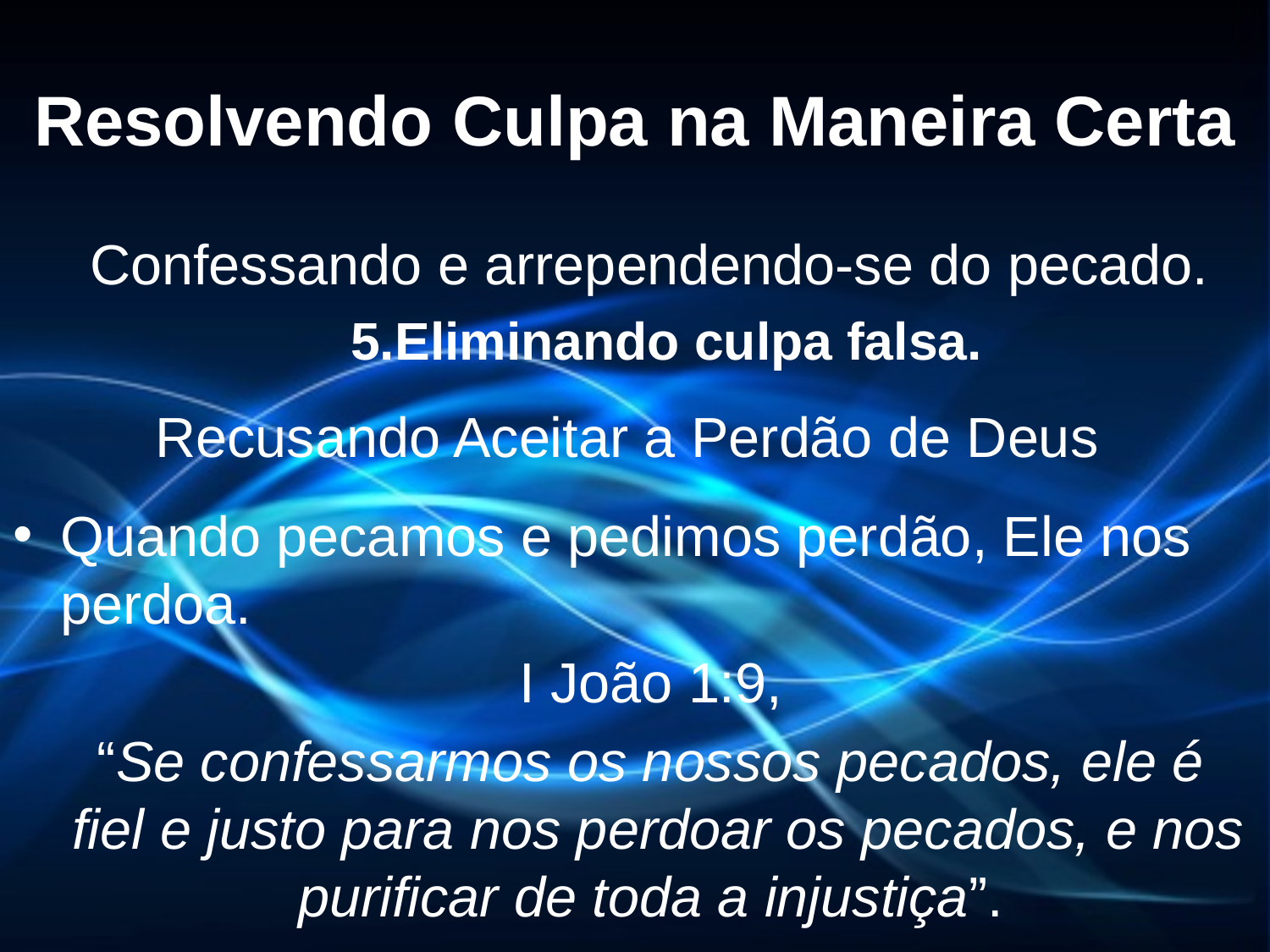

# Resolvendo Culpa na Maneira Certa
 Confessando e arrependendo-se do pecado.
Eliminando culpa falsa.

Recusando Aceitar a Perdão de Deus

Quando pecamos e pedimos perdão, Ele nos perdoa.
	I João 1:9,
	“Se confessarmos os nossos pecados, ele é  fiel e justo para nos perdoar os pecados, e nos purificar de toda a injustiça”.